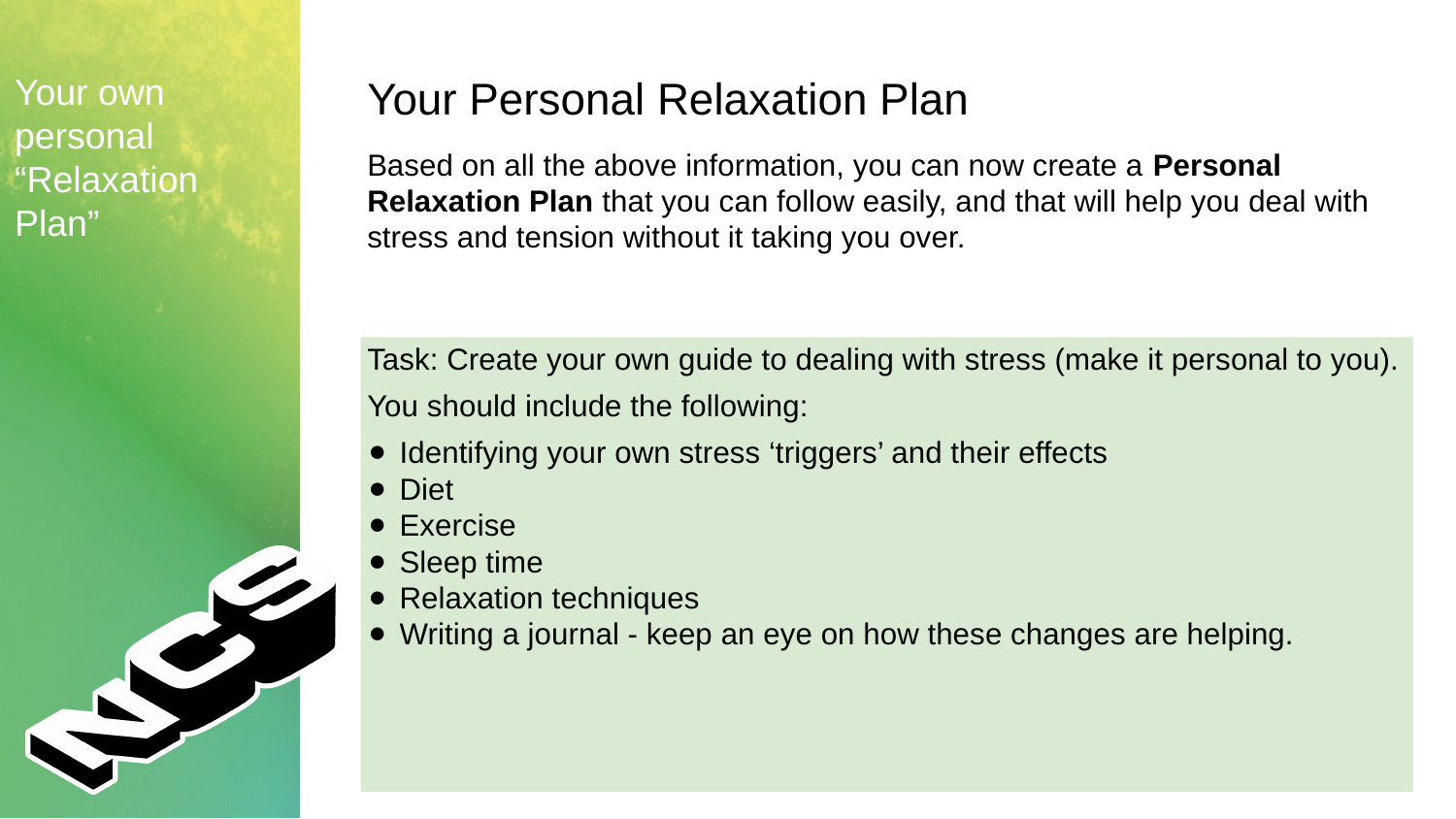

Your Personal Relaxation Plan
Your own personal “Relaxation Plan”

Based on all the above information, you can now create a Personal Relaxation Plan that you can follow easily, and that will help you deal with stress and tension without it taking you over.

Task: Create your own guide to dealing with stress (make it personal to you).
You should include the following:
Identifying your own stress ‘triggers’ and their effects
Diet
Exercise
Sleep time
Relaxation techniques
Writing a journal - keep an eye on how these changes are helping.